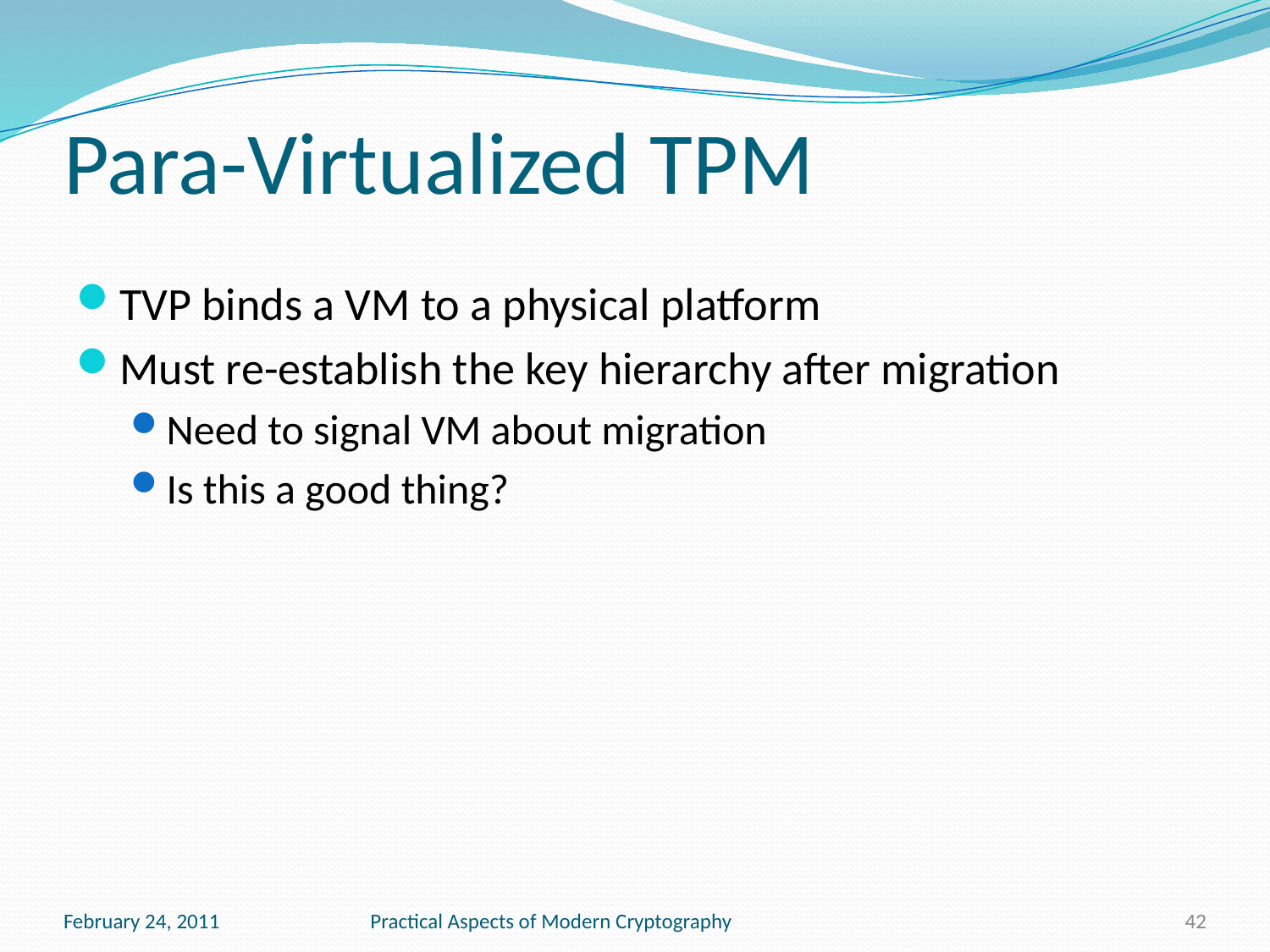

# Para-Virtualized TPM
TVP binds a VM to a physical platform
Must re-establish the key hierarchy after migration
Need to signal VM about migration
Is this a good thing?
February 24, 2011
Practical Aspects of Modern Cryptography
42